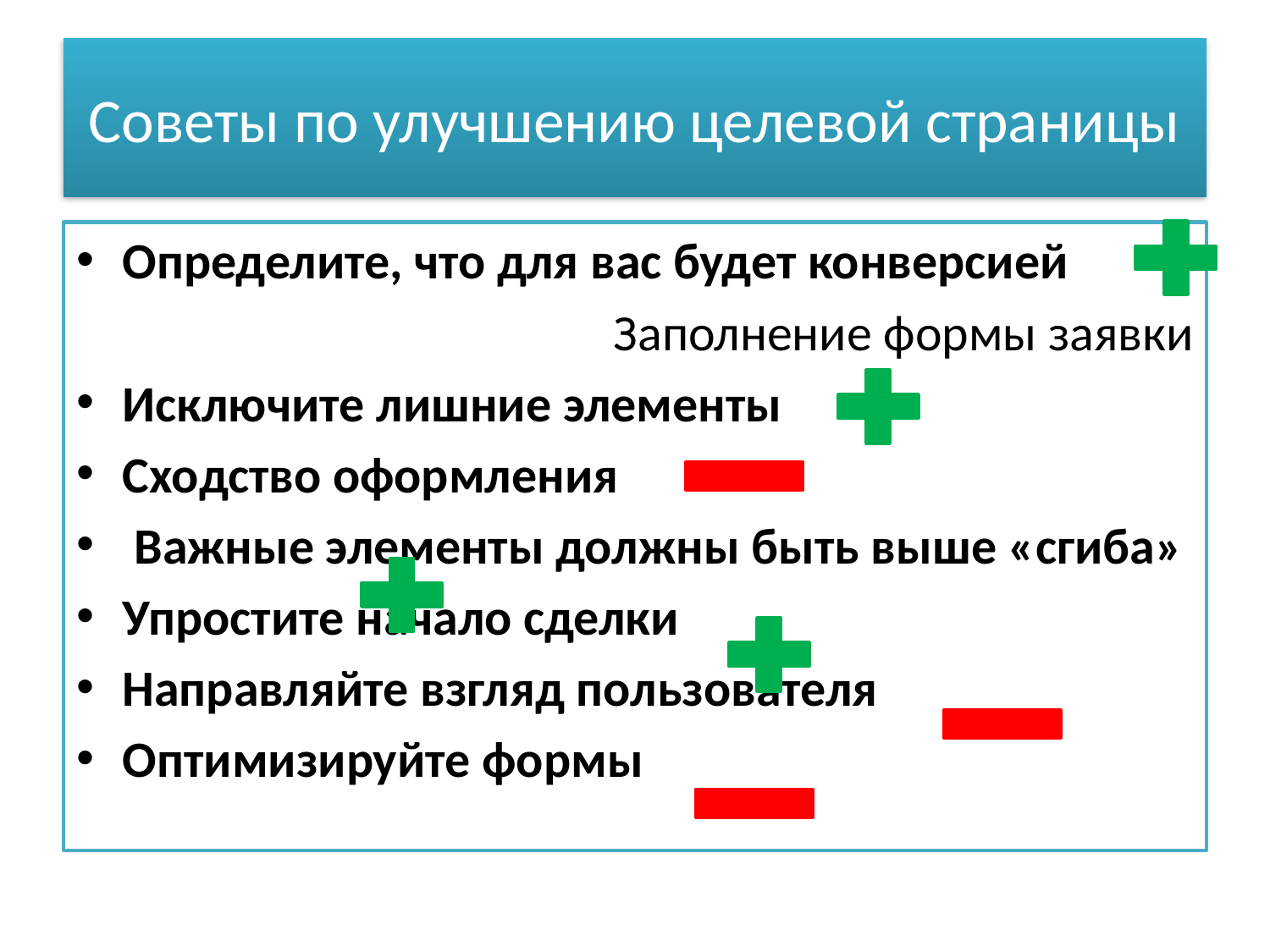

# Советы по улучшению целевой страницы

Определите, что для вас будет конверсией
Заполнение формы заявки
Исключите лишние элементы
Сходство оформления
 Важные элементы должны быть выше «сгиба»
Упростите начало сделки
Направляйте взгляд пользователя
Оптимизируйте формы